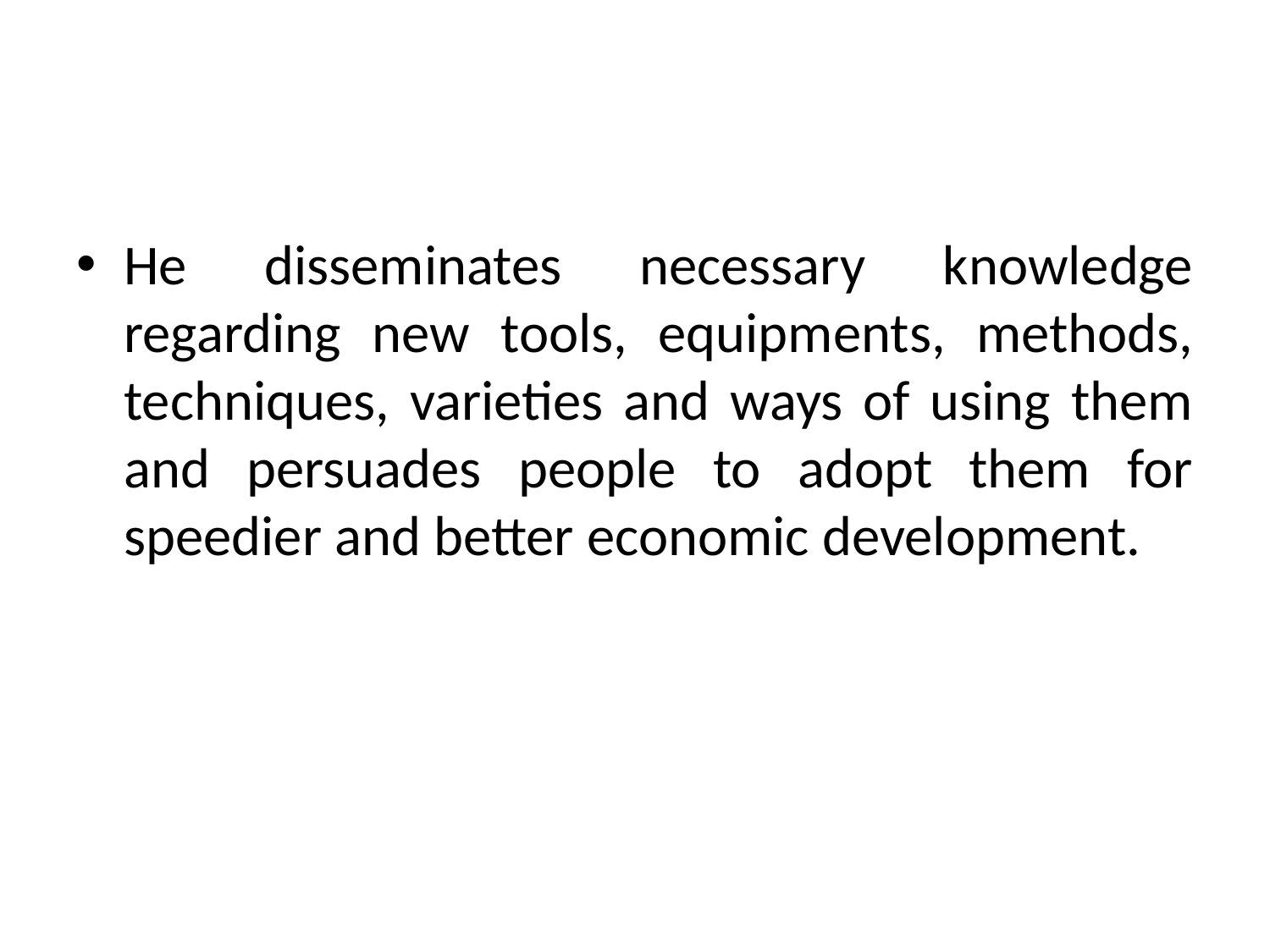

#
He disseminates necessary knowledge regarding new tools, equipments, methods, techniques, varieties and ways of using them and persuades people to adopt them for speedier and better economic development.